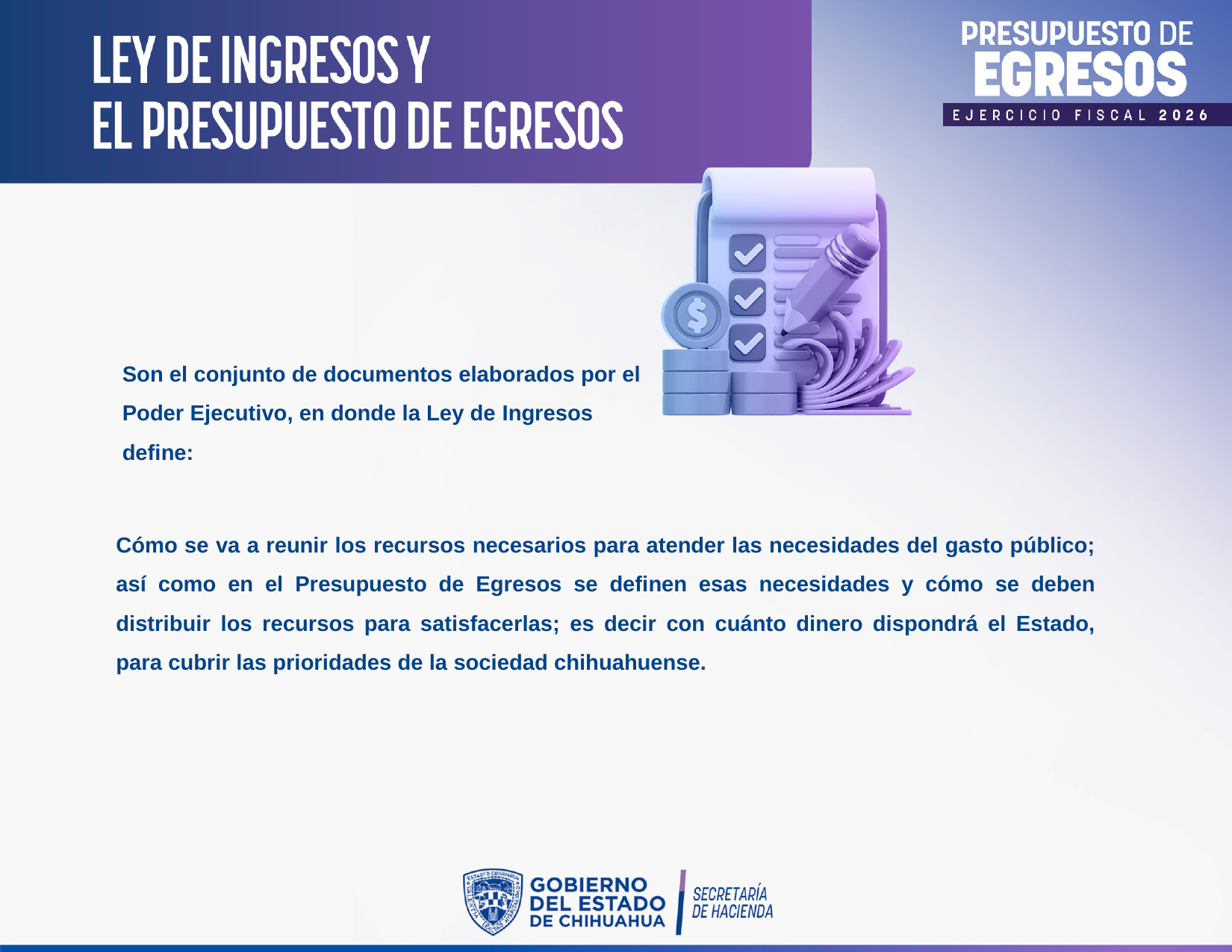

Son el conjunto de documentos elaborados por el Poder Ejecutivo, en donde la Ley de Ingresos define:
Cómo se va a reunir los recursos necesarios para atender las necesidades del gasto público; así como en el Presupuesto de Egresos se definen esas necesidades y cómo se deben distribuir los recursos para satisfacerlas; es decir con cuánto dinero dispondrá el Estado, para cubrir las prioridades de la sociedad chihuahuense.